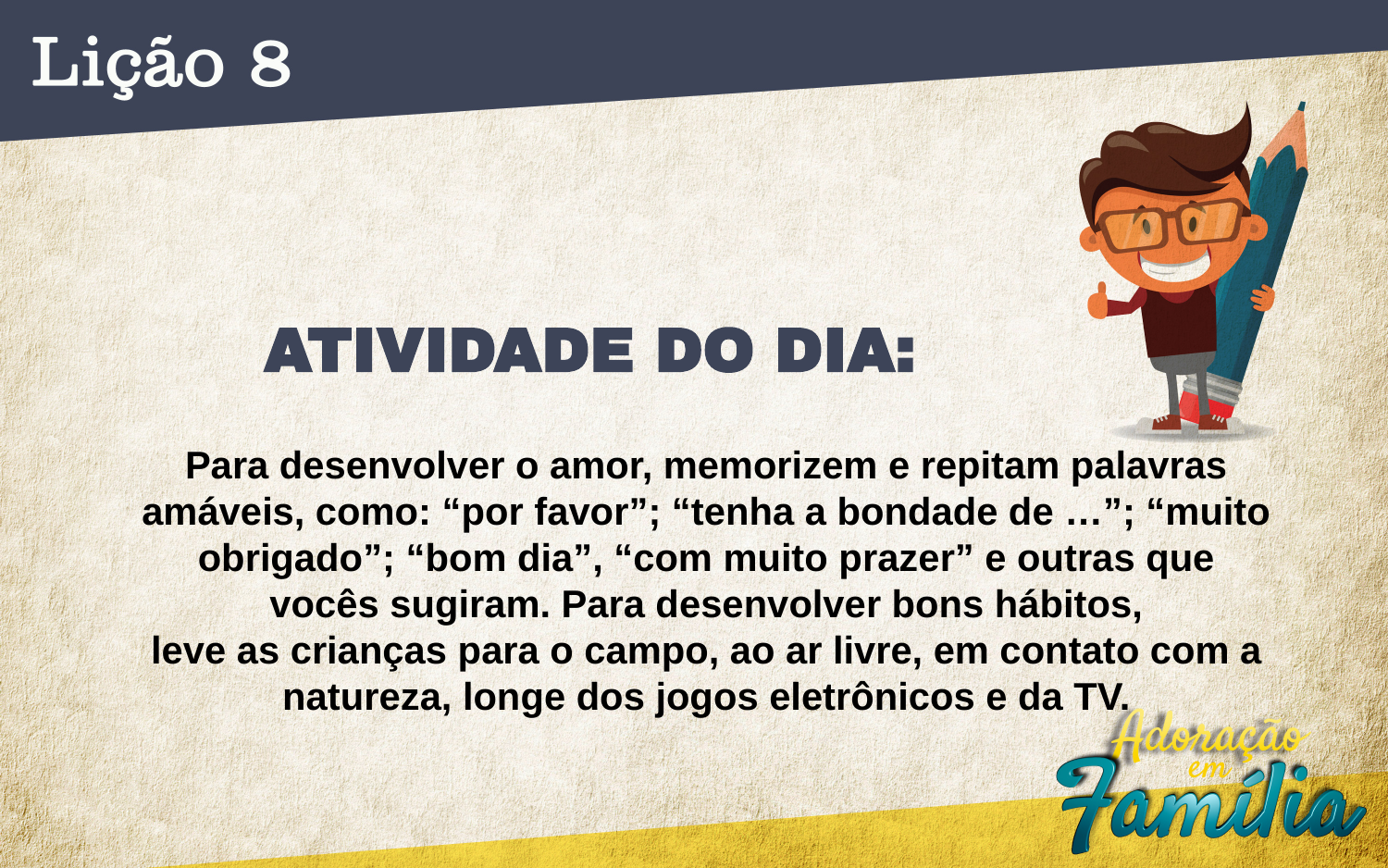

ATIVIDADE DO DIA:
Para desenvolver o amor, memorizem e repitam palavras amáveis, como: “por favor”; “tenha a bondade de …”; “muito obrigado”; “bom dia”, “com muito prazer” e outras que vocês sugiram. Para desenvolver bons hábitos,
leve as crianças para o campo, ao ar livre, em contato com a natureza, longe dos jogos eletrônicos e da TV.